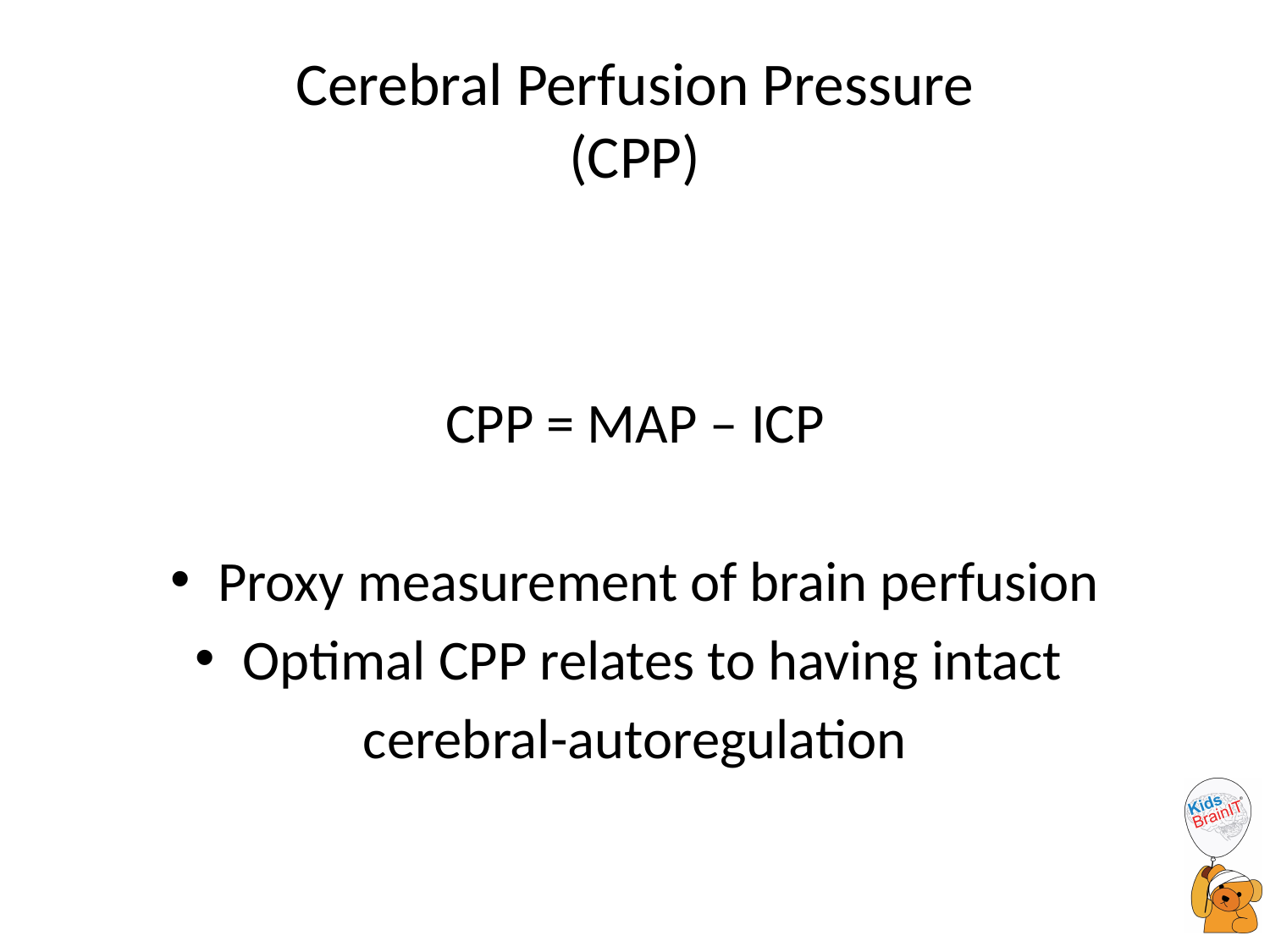

# Cerebral Perfusion Pressure (CPP)

CPP = MAP – ICP

Proxy measurement of brain perfusion
Optimal CPP relates to having intact
cerebral-autoregulation